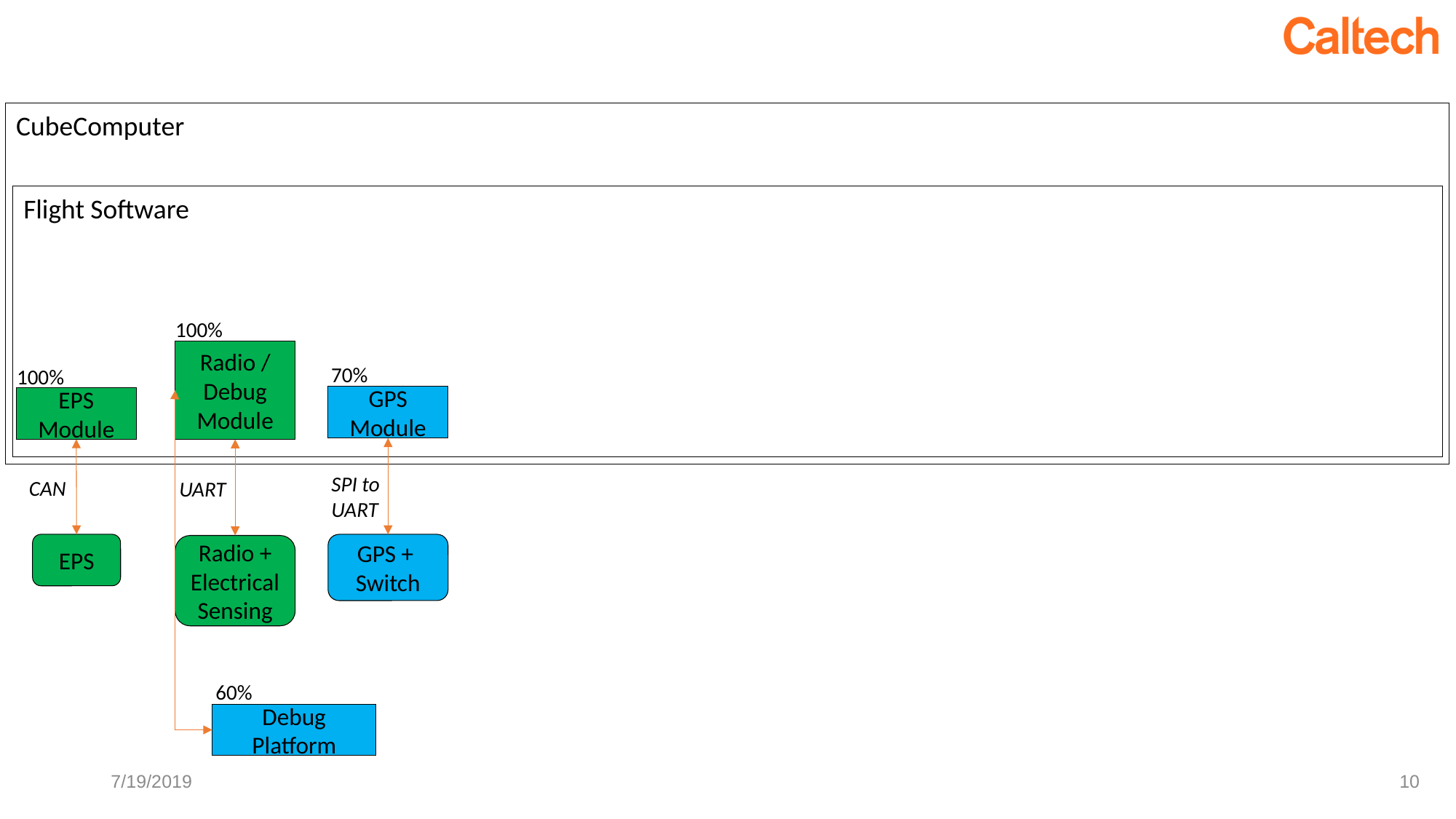

CubeComputer
Flight Software
100%
Radio /
Debug Module
70%
GPS Module
SPI to
UART
GPS +
Switch
100%
EPS Module
CAN
UART
EPS
Radio + Electrical Sensing
60%
Debug Platform
10
7/19/2019